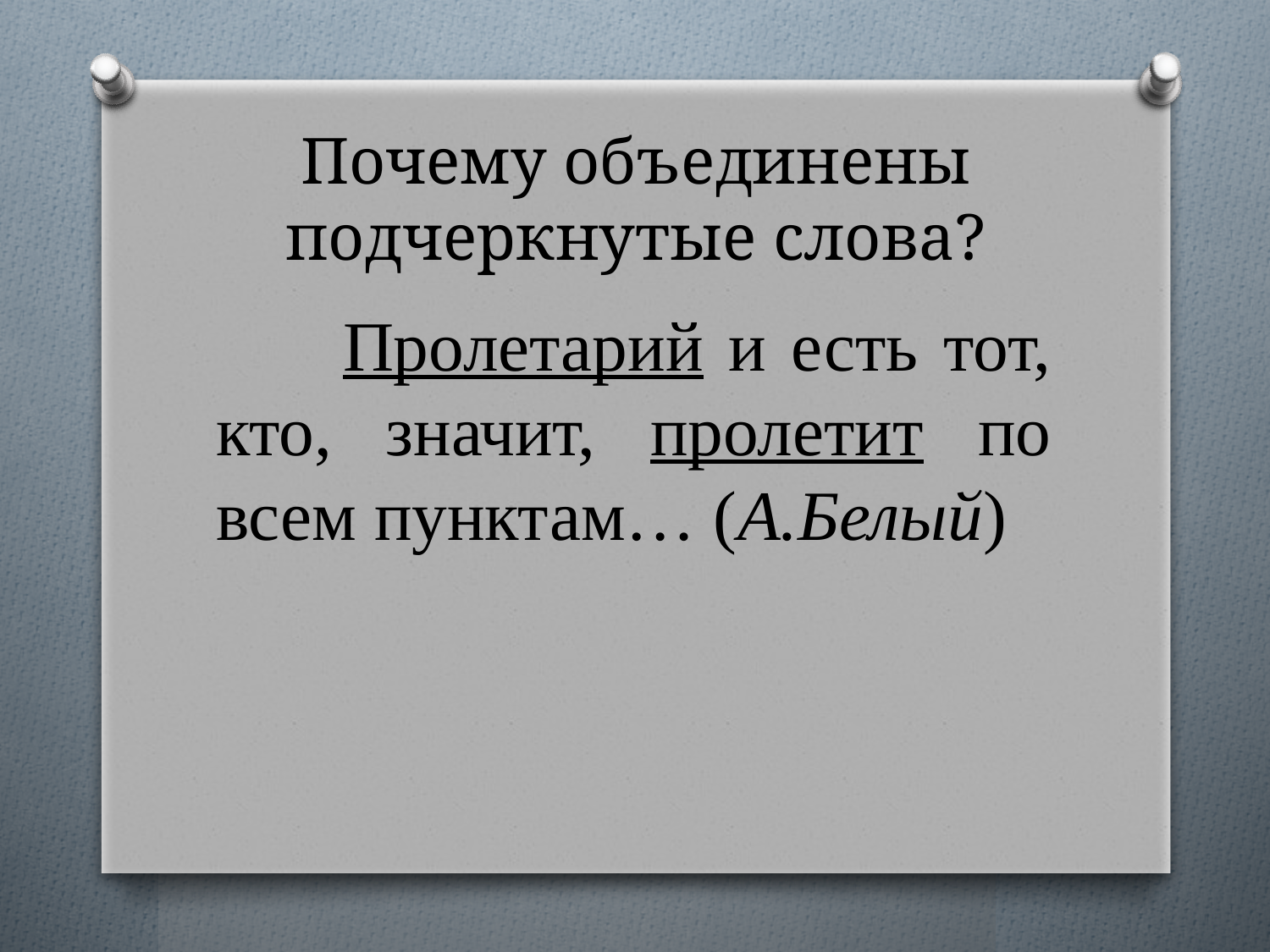

# Почему объединены подчеркнутые слова?
	Пролетарий и есть тот, кто, значит, пролетит по всем пунктам… (А.Белый)